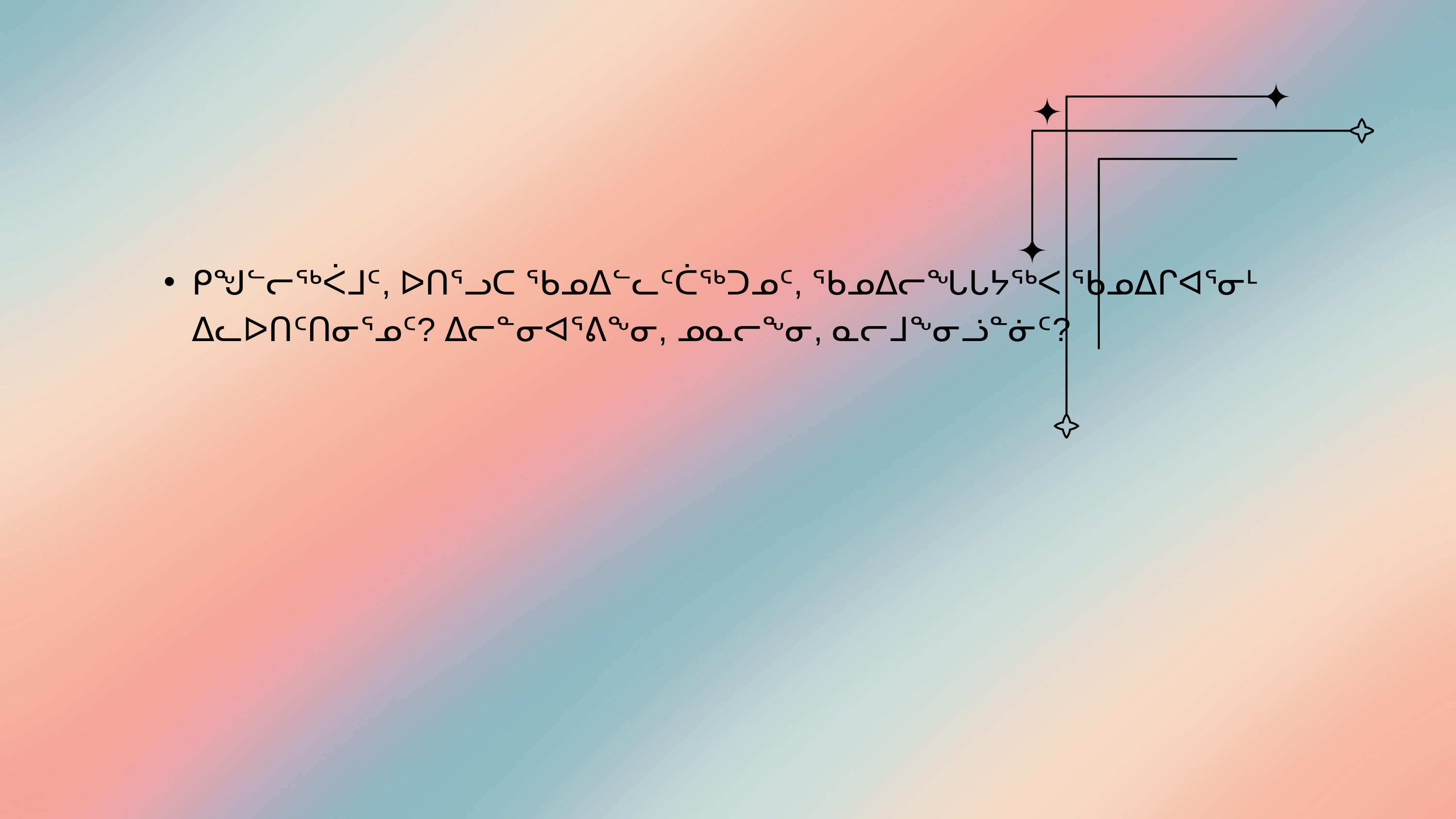

ᑭᖑᓪᓕᖅᐹᒧᑦ, ᐅᑎᕐᓗᑕ ᖃᓄᐃᓪᓚᑦᑖᖅᑐᓄᑦ, ᖃᓄᐃᓕᖓᒐᔭᖅᐸ ᖃᓄᐃᒋᐊᕐᓂᒻ ᐃᓚᐅᑎᑦᑎᓂᕐᓄᑦ? ᐃᓕᓐᓂᐊᕐᕕᖕᓂ, ᓄᓇᓕᖕᓂ, ᓇᓕᒧᖕᓂᓘᓐᓃᑦ?